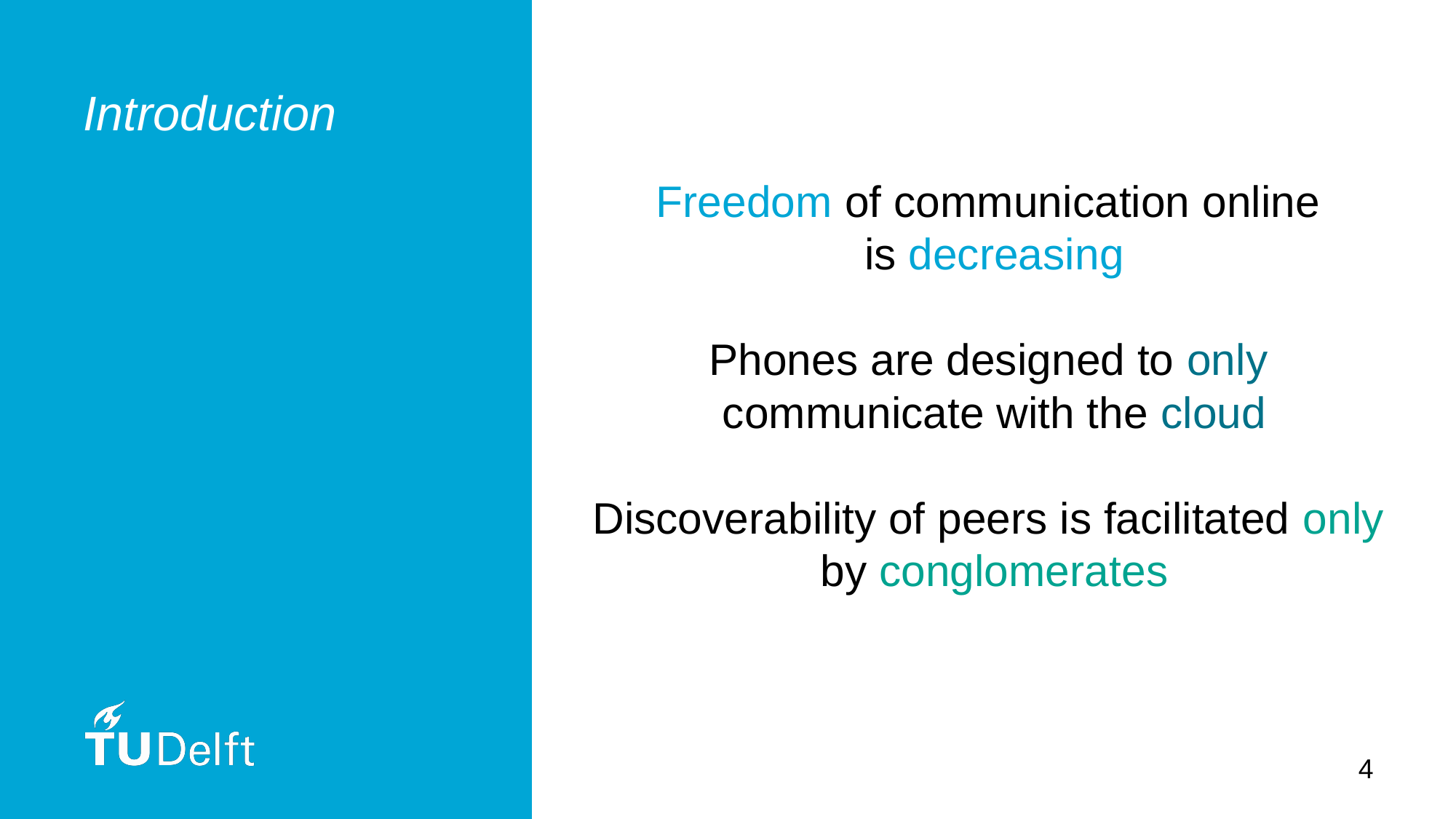

Freedom of communication online
is decreasing

Phones are designed to only
communicate with the cloud

Discoverability of peers is facilitated only
by conglomerates

# Introduction

4